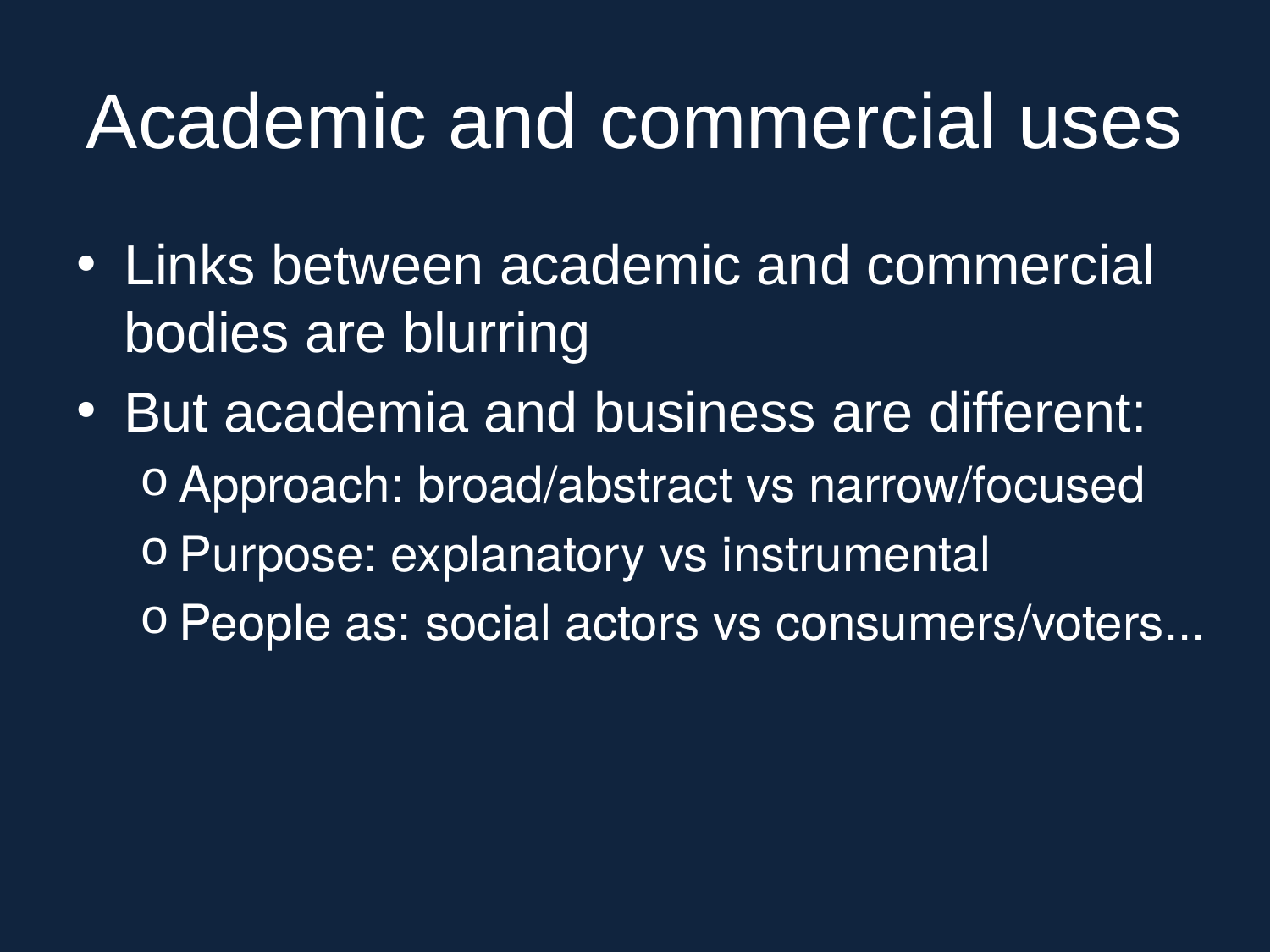

# Academic and commercial uses
Links between academic and commercial bodies are blurring
But academia and business are different:
Approach: broad/abstract vs narrow/focused
Purpose: explanatory vs instrumental
People as: social actors vs consumers/voters...